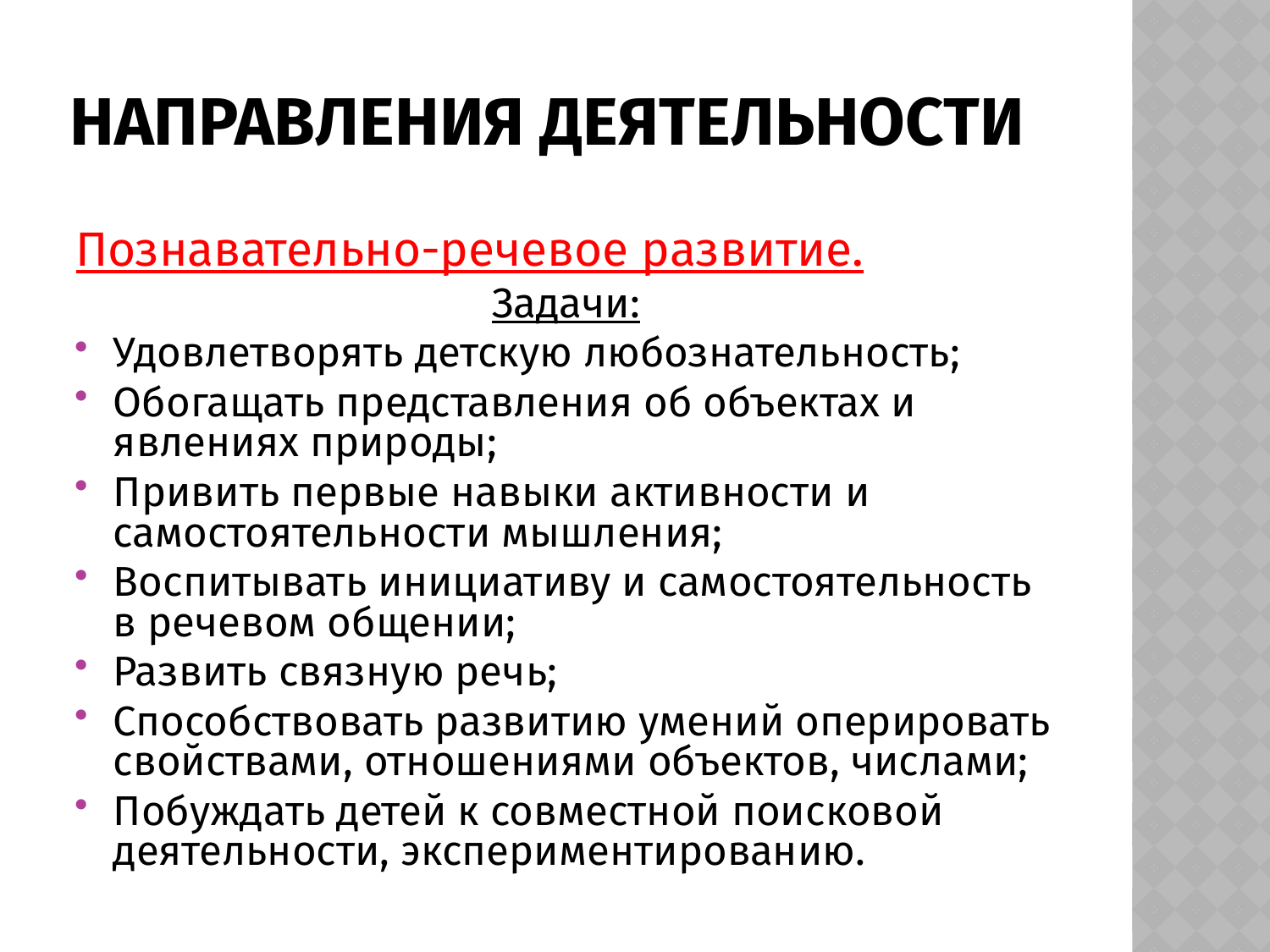

# Направления деятельности
Познавательно-речевое развитие.
Задачи:
Удовлетворять детскую любознательность;
Обогащать представления об объектах и явлениях природы;
Привить первые навыки активности и самостоятельности мышления;
Воспитывать инициативу и самостоятельность в речевом общении;
Развить связную речь;
Способствовать развитию умений оперировать свойствами, отношениями объектов, числами;
Побуждать детей к совместной поисковой деятельности, экспериментированию.